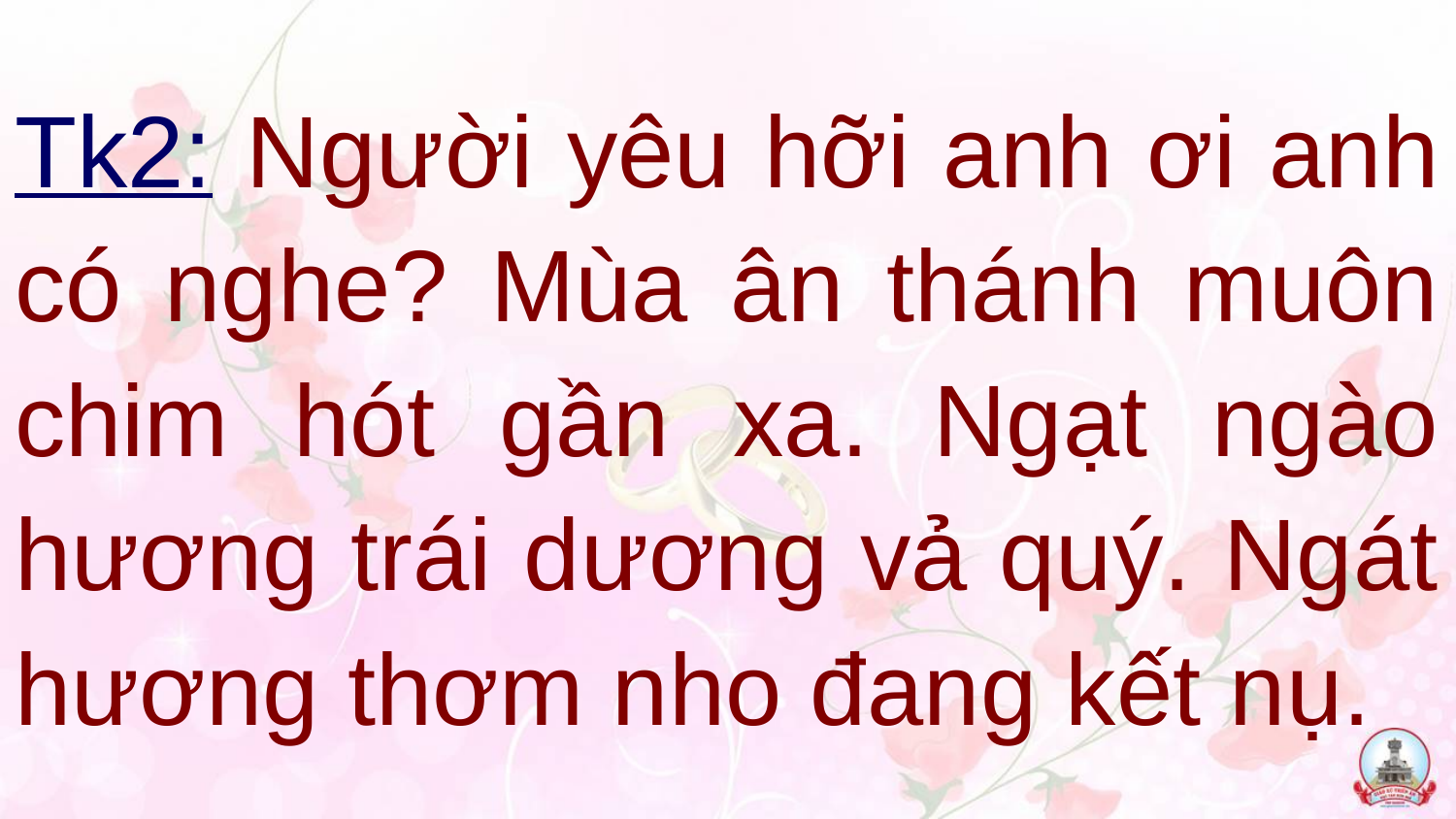

# Tk2: Người yêu hỡi anh ơi anh có nghe? Mùa ân thánh muôn chim hót gần xa. Ngạt ngào hương trái dương vả quý. Ngát hương thơm nho đang kết nụ.